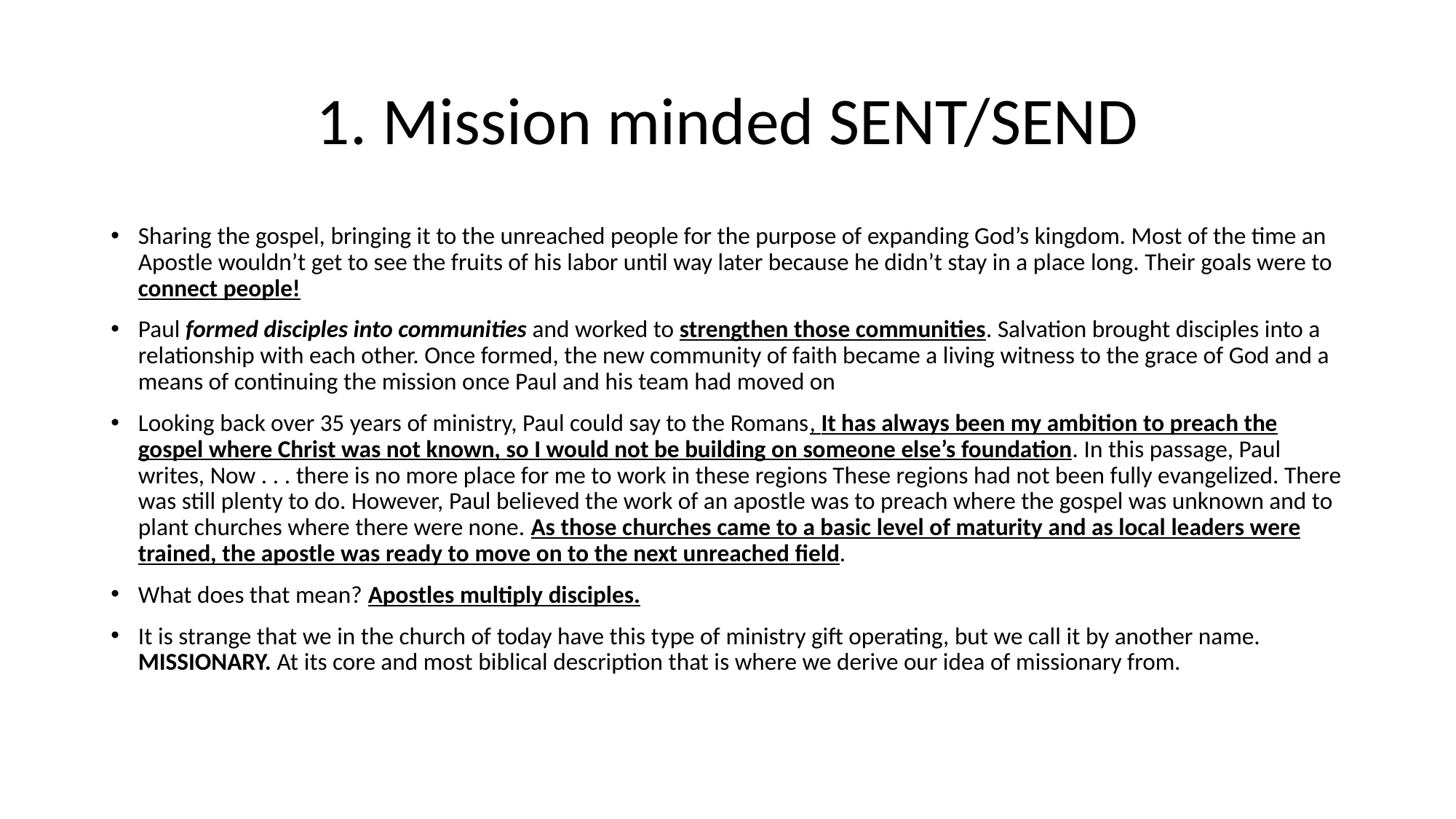

# 1. Mission minded SENT/SEND
Sharing the gospel, bringing it to the unreached people for the purpose of expanding God’s kingdom. Most of the time an Apostle wouldn’t get to see the fruits of his labor until way later because he didn’t stay in a place long. Their goals were to connect people!
Paul formed disciples into communities and worked to strengthen those communities. Salvation brought disciples into a relationship with each other. Once formed, the new community of faith became a living witness to the grace of God and a means of continuing the mission once Paul and his team had moved on
Looking back over 35 years of ministry, Paul could say to the Romans, It has always been my ambition to preach the gospel where Christ was not known, so I would not be building on someone else’s foundation. In this passage, Paul writes, Now . . . there is no more place for me to work in these regions These regions had not been fully evangelized. There was still plenty to do. However, Paul believed the work of an apostle was to preach where the gospel was unknown and to plant churches where there were none. As those churches came to a basic level of maturity and as local leaders were trained, the apostle was ready to move on to the next unreached field.
What does that mean? Apostles multiply disciples.
It is strange that we in the church of today have this type of ministry gift operating, but we call it by another name. MISSIONARY. At its core and most biblical description that is where we derive our idea of missionary from.